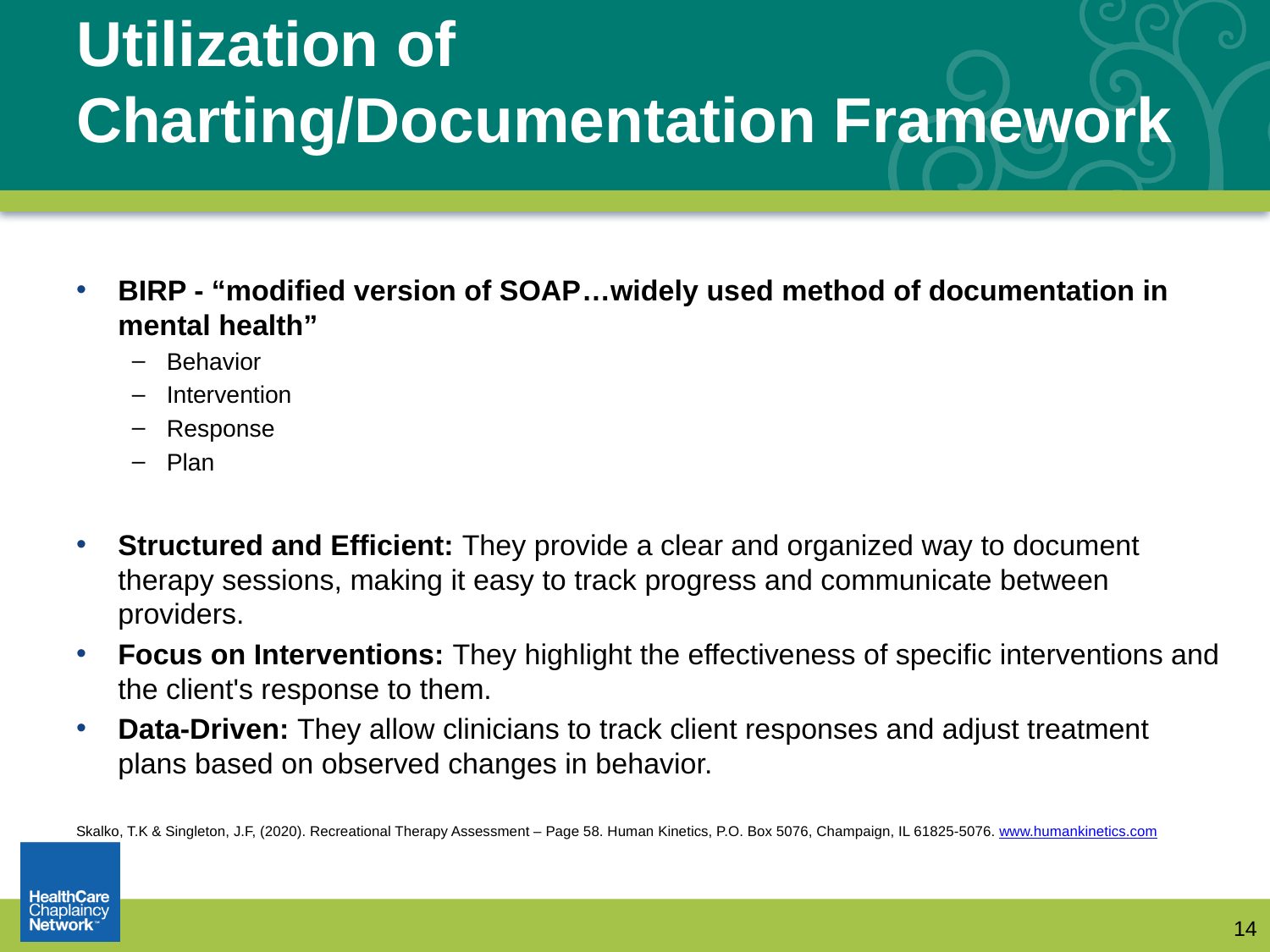

# Utilization of Charting/Documentation Framework
BIRP - “modified version of SOAP…widely used method of documentation in mental health”
Behavior
Intervention
Response
Plan

Structured and Efficient: They provide a clear and organized way to document therapy sessions, making it easy to track progress and communicate between providers.
Focus on Interventions: They highlight the effectiveness of specific interventions and the client's response to them.
Data-Driven: They allow clinicians to track client responses and adjust treatment plans based on observed changes in behavior.

Skalko, T.K & Singleton, J.F, (2020). Recreational Therapy Assessment – Page 58. Human Kinetics, P.O. Box 5076, Champaign, IL 61825-5076. www.humankinetics.com